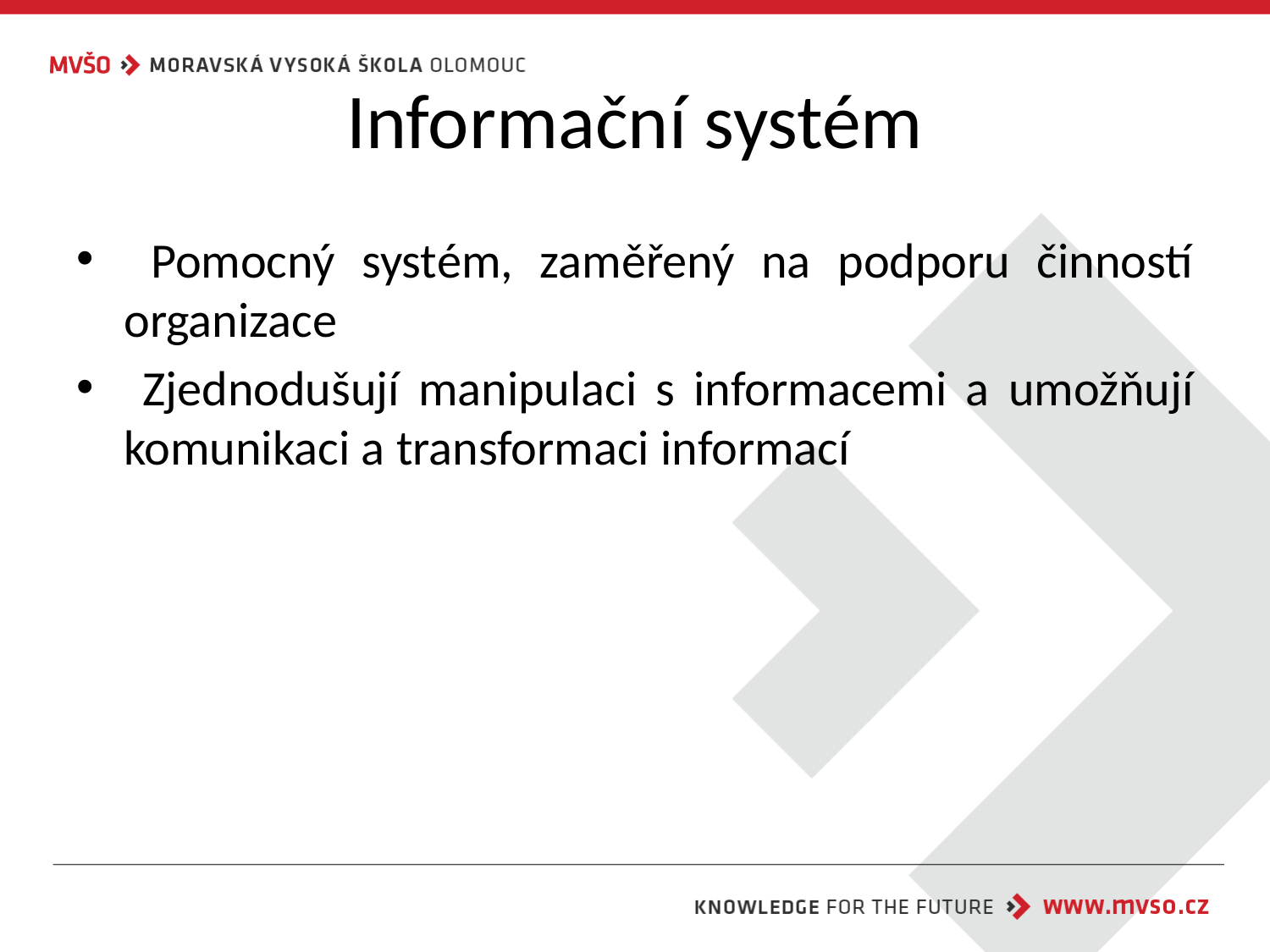

# Informační systém
 Pomocný systém, zaměřený na podporu činností organizace
 Zjednodušují manipulaci s informacemi a umožňují komunikaci a transformaci informací